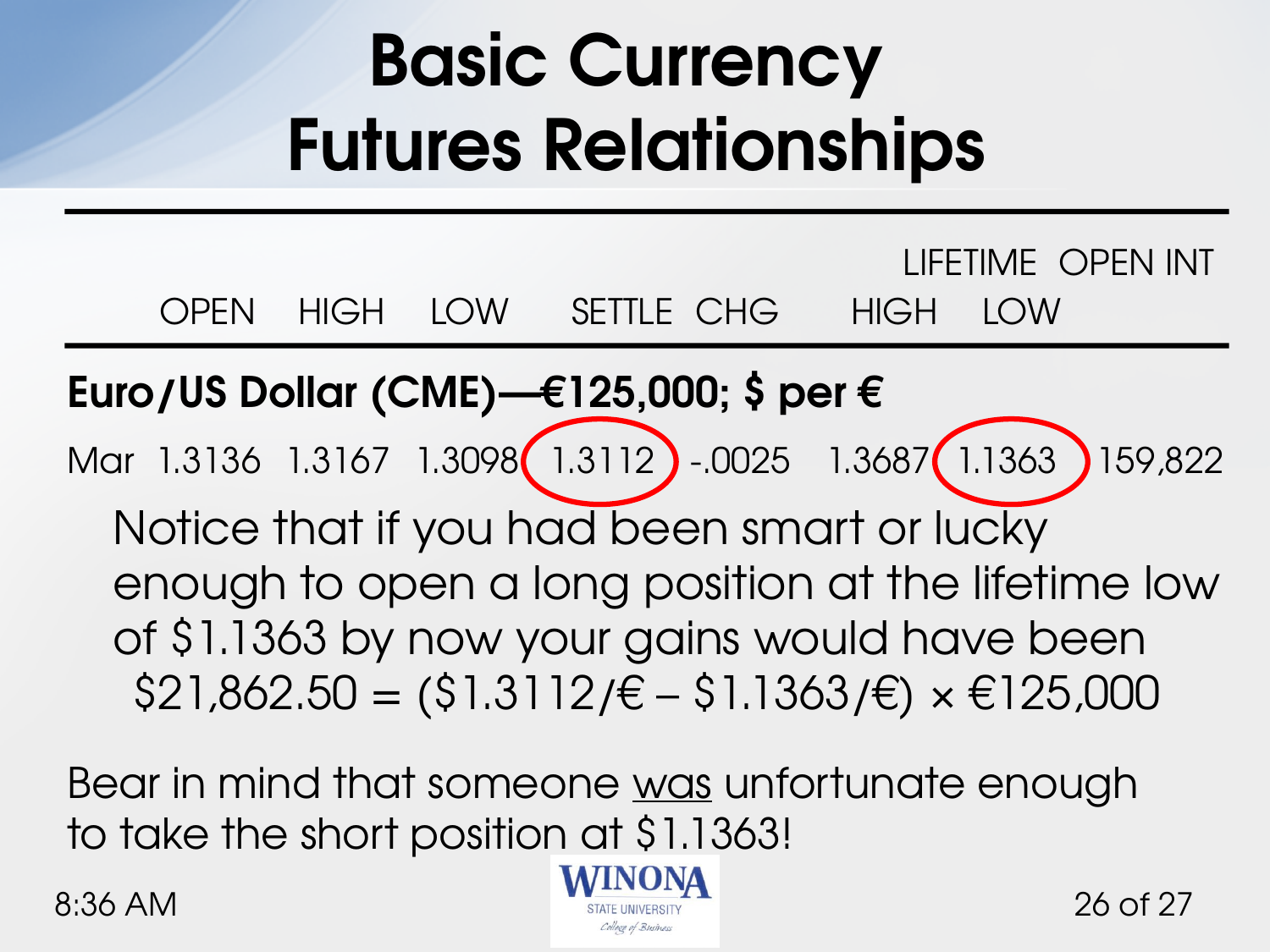

# Basic Currency Futures Relationships

LIFETIME
OPEN INT
OPEN
HIGH
LOW
SETTLE
CHG
HIGH
LOW

Euro/US Dollar (CME)—€125,000; $ per €

Mar
1.3136
1.3167
1.3098
1.3112
-.0025
1.3687
1.1363
159,822
	Notice that if you had been smart or lucky enough to open a long position at the lifetime low of $1.1363 by now your gains would have been
$21,862.50 = ($1.3112/€ – $1.1363/€) × €125,000
Bear in mind that someone was unfortunate enough to take the short position at $1.1363!